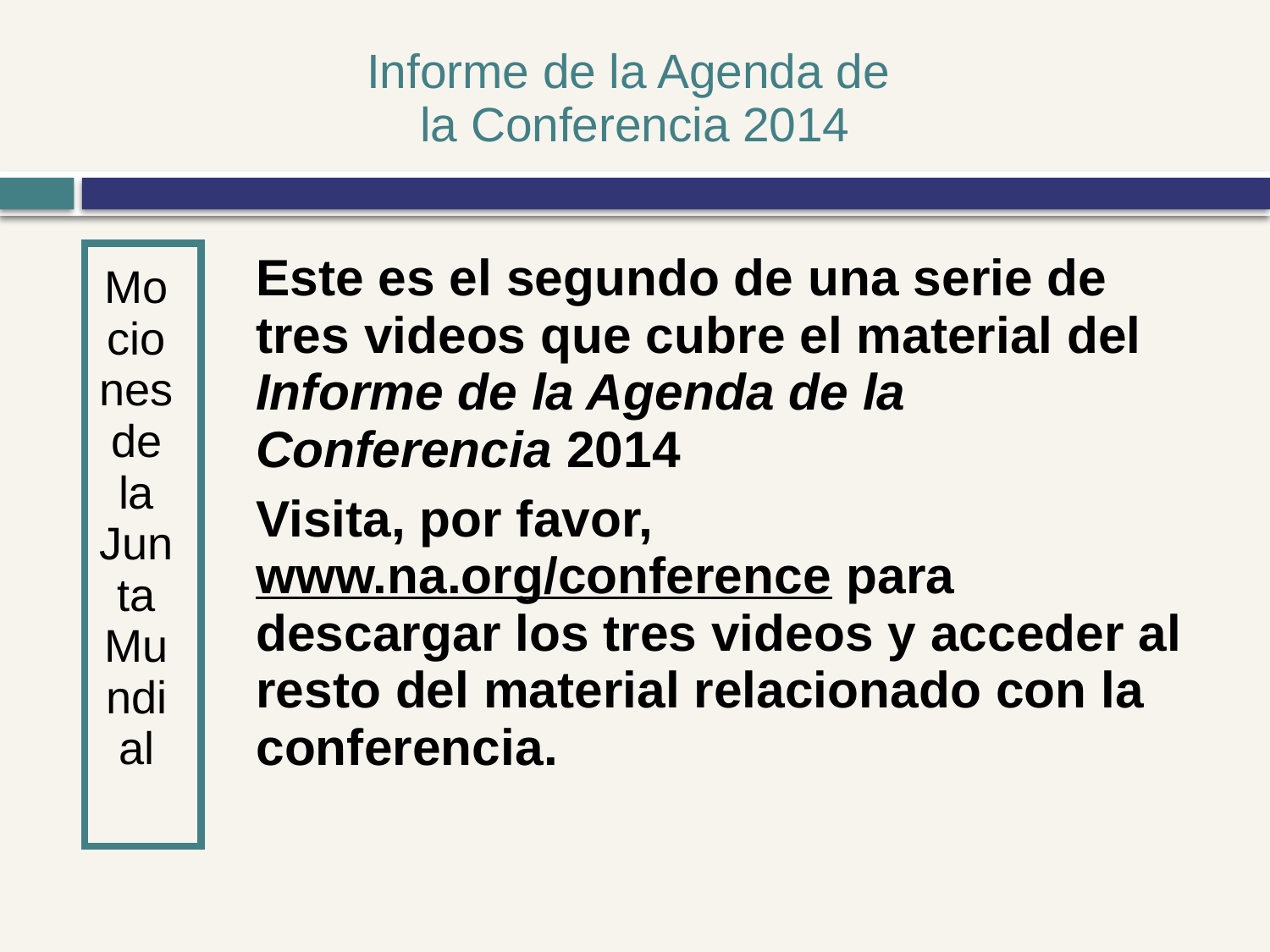

# Informe de la Agenda de la Conferencia 2014
Mociones de la Junta Mundial
Este es el segundo de una serie de tres videos que cubre el material del Informe de la Agenda de la Conferencia 2014
Visita, por favor, www.na.org/conference para descargar los tres videos y acceder al resto del material relacionado con la conferencia.